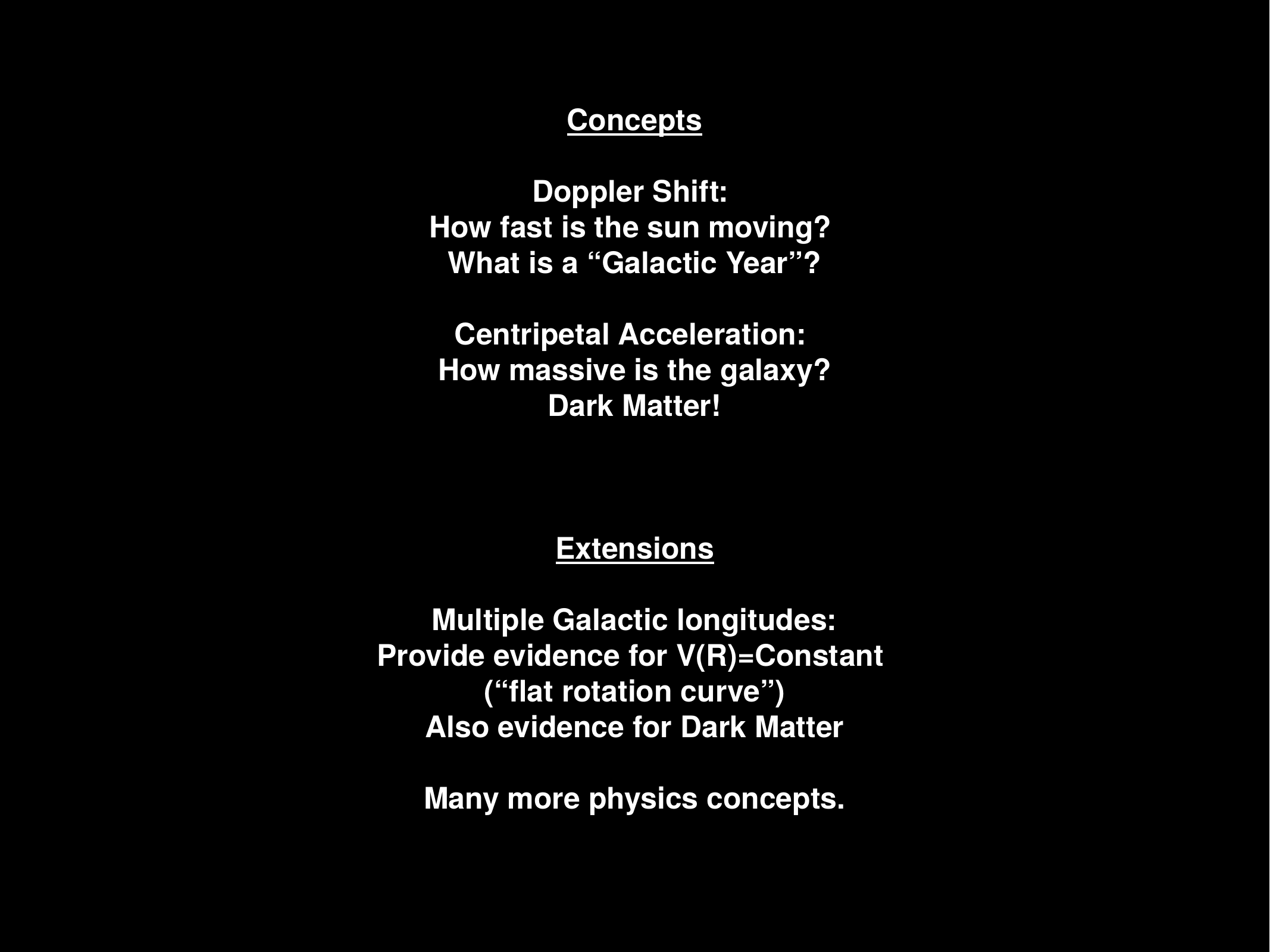

Concepts

Doppler Shift:
How fast is the sun moving?
What is a “Galactic Year”?

Centripetal Acceleration:
How massive is the galaxy?
Dark Matter!

Extensions

Multiple Galactic longitudes:
Provide evidence for V(R)=Constant
(“flat rotation curve”)
Also evidence for Dark Matter

Many more physics concepts.